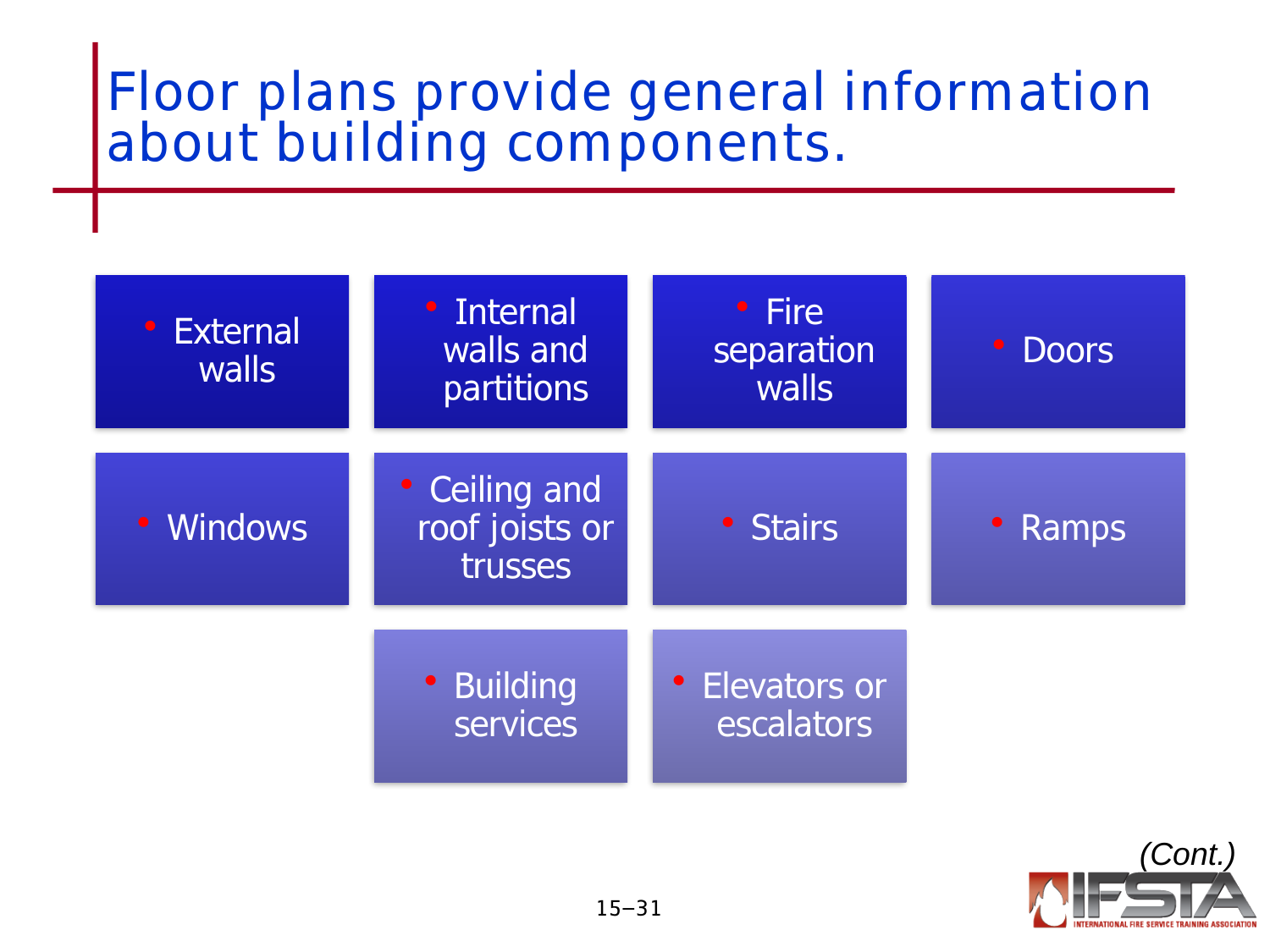

# Floor plans provide general information about building components.
External walls
Internal walls and partitions
Fire separation walls
Doors
Windows
Ceiling and roof joists or trusses
Stairs
Ramps
Building services
Elevators or escalators
(Cont.)
15–31